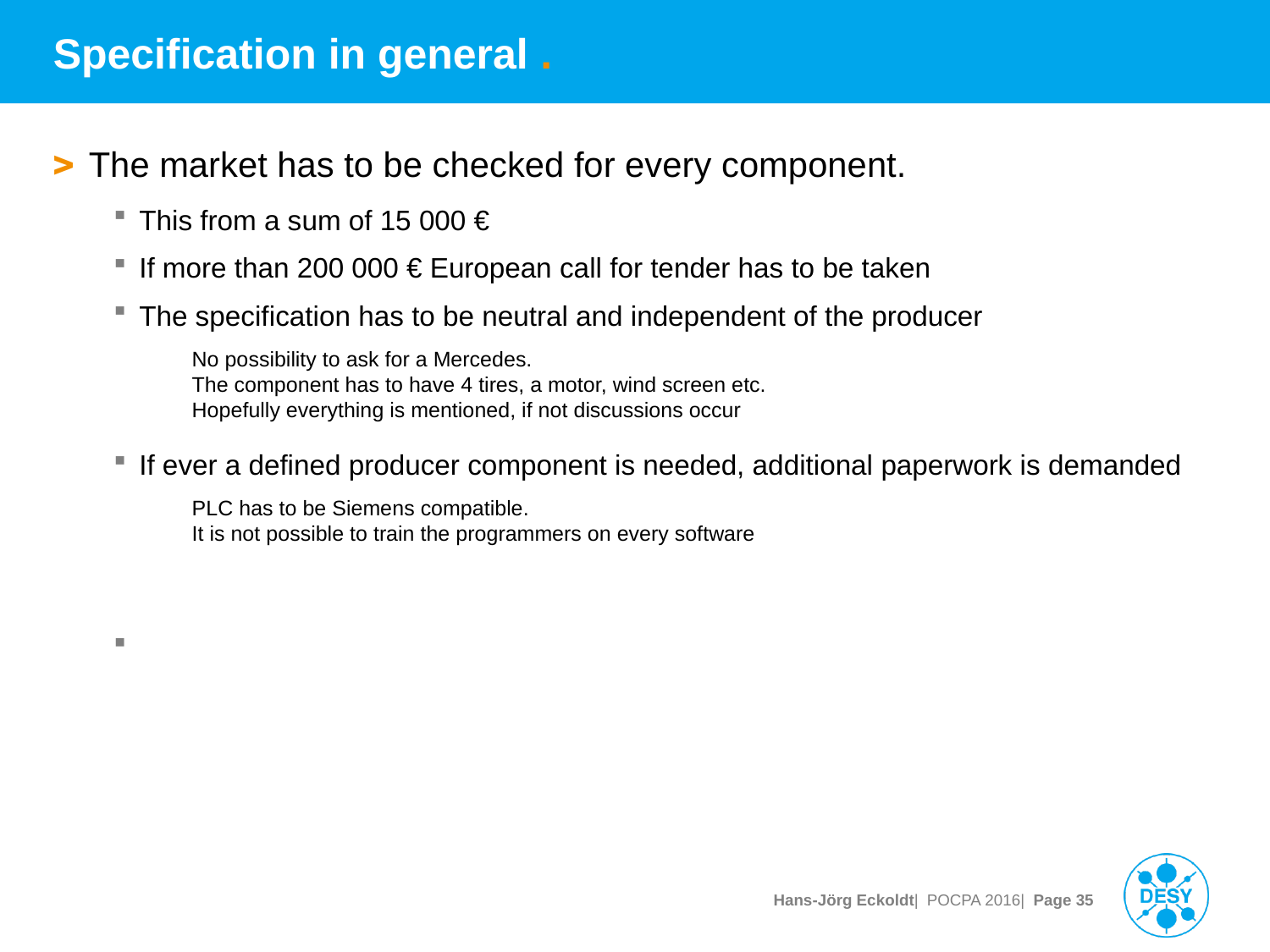

# Specification in general .
The market has to be checked for every component.
This from a sum of 15 000 €
If more than 200 000 € European call for tender has to be taken
The specification has to be neutral and independent of the producer
No possibility to ask for a Mercedes.
The component has to have 4 tires, a motor, wind screen etc.
Hopefully everything is mentioned, if not discussions occur

If ever a defined producer component is needed, additional paperwork is demanded
PLC has to be Siemens compatible.
It is not possible to train the programmers on every software